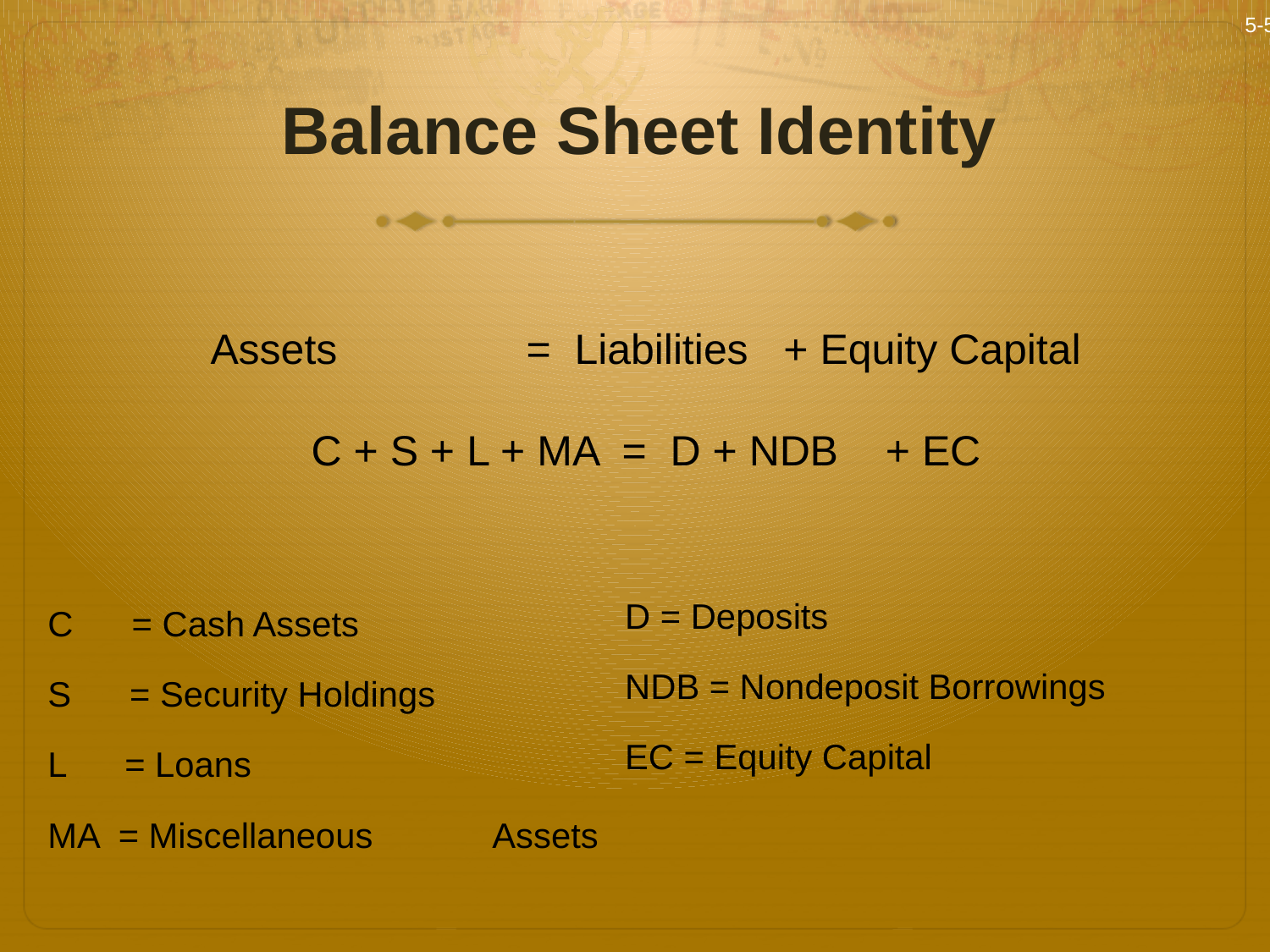

5-5
Balance Sheet Identity
# Assets                =  Liabilities   + Equity Capital C + S + L + MA  =  D + NDB    + EC
D = Deposits
NDB = Nondeposit Borrowings
EC = Equity Capital
C      = Cash Assets
S      = Security Holdings
L      = Loans
MA  = Miscellaneous 	Assets